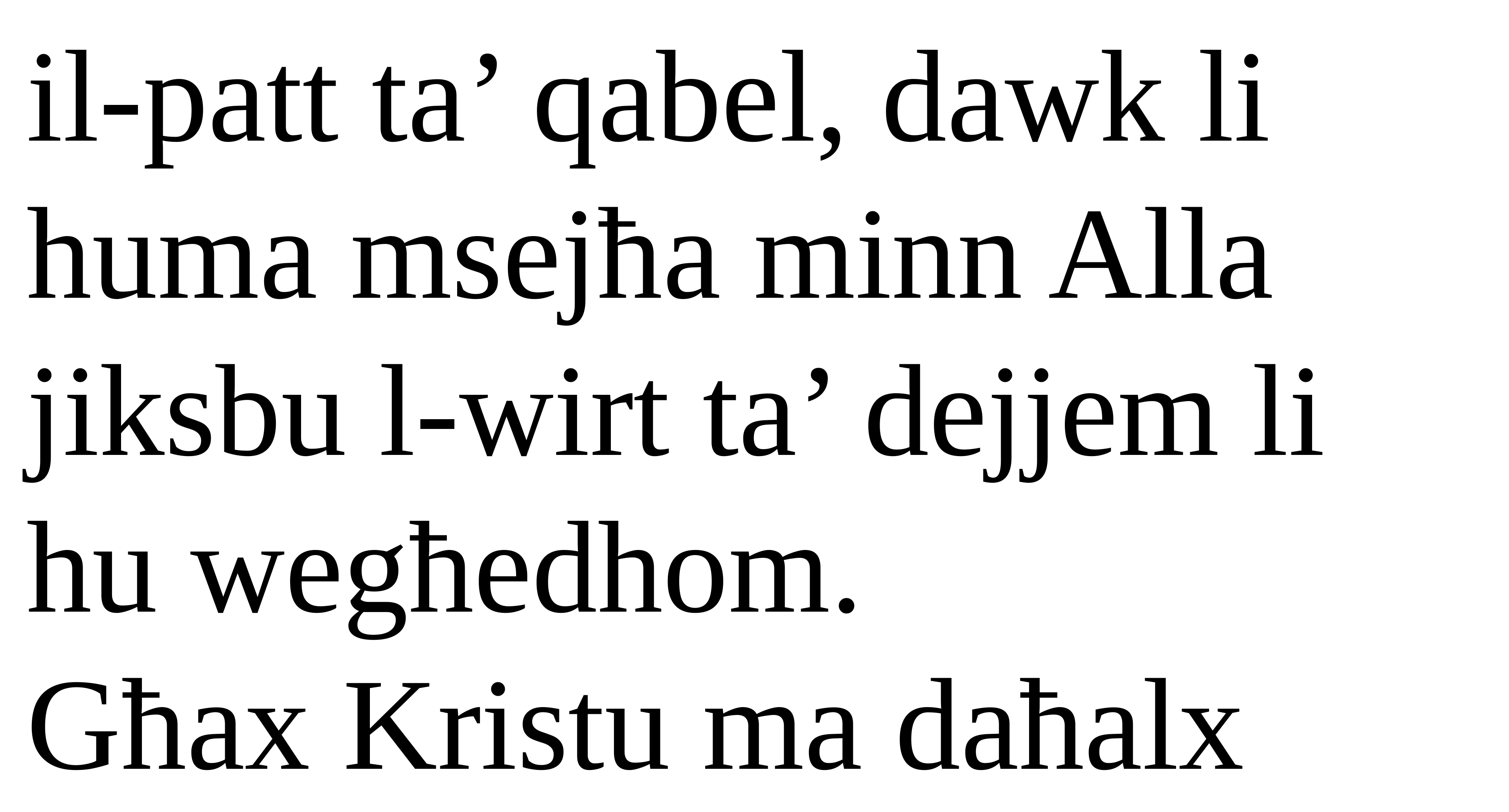

il-patt ta’ qabel, dawk li huma msejħa minn Alla jiksbu l-wirt ta’ dejjem li hu wegħedhom.
Għax Kristu ma daħalx